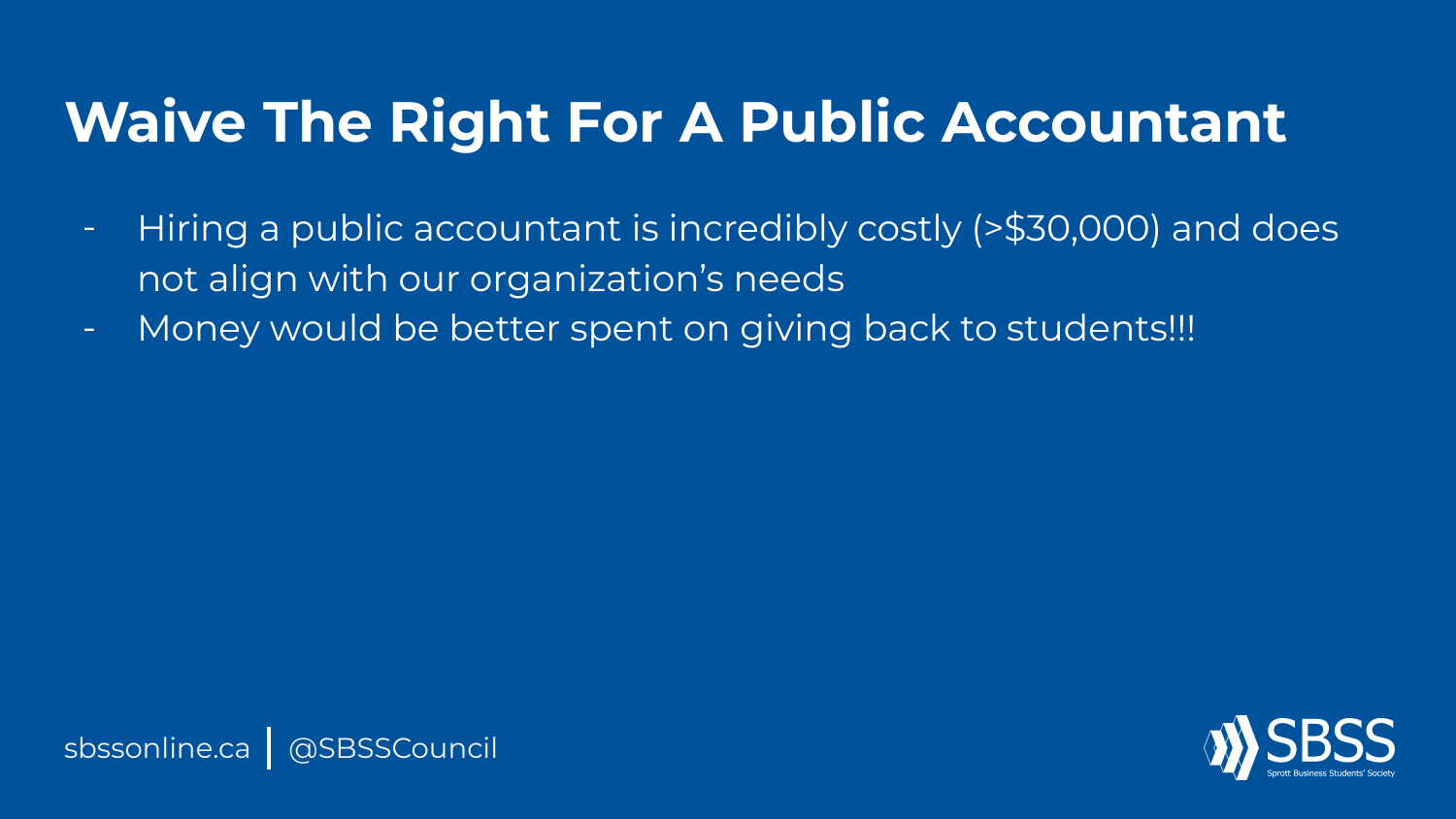

# Waive The Right For A Public Accountant
Hiring a public accountant is incredibly costly (>$30,000) and does not align with our organization’s needs
Money would be better spent on giving back to students!!!